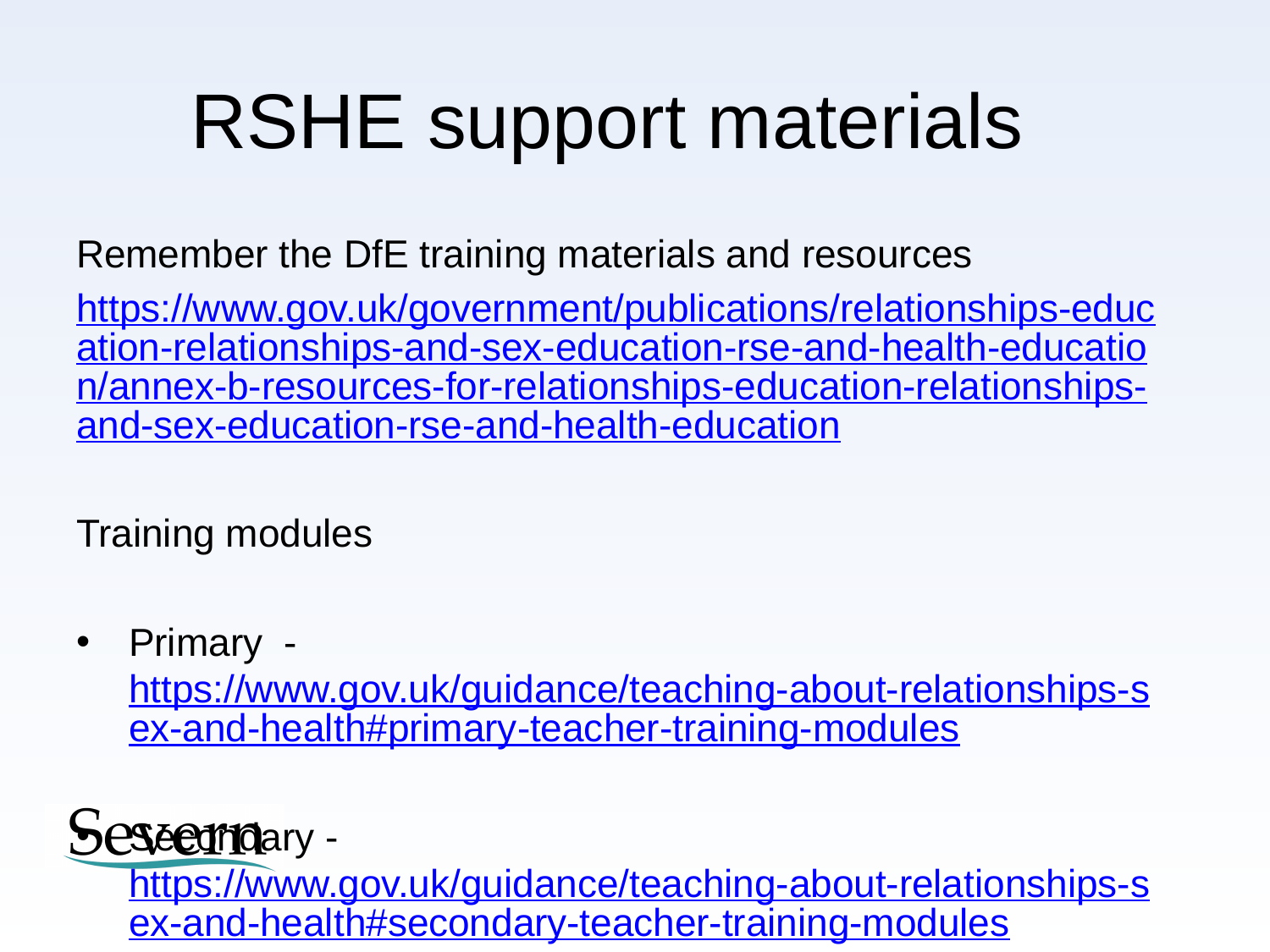

# RSHE support materials
Remember the DfE training materials and resources
https://www.gov.uk/government/publications/relationships-education-relationships-and-sex-education-rse-and-health-education/annex-b-resources-for-relationships-education-relationships-and-sex-education-rse-and-health-education

Training modules

Primary  - https://www.gov.uk/guidance/teaching-about-relationships-sex-and-health#primary-teacher-training-modules

Secondary - https://www.gov.uk/guidance/teaching-about-relationships-sex-and-health#secondary-teacher-training-modules